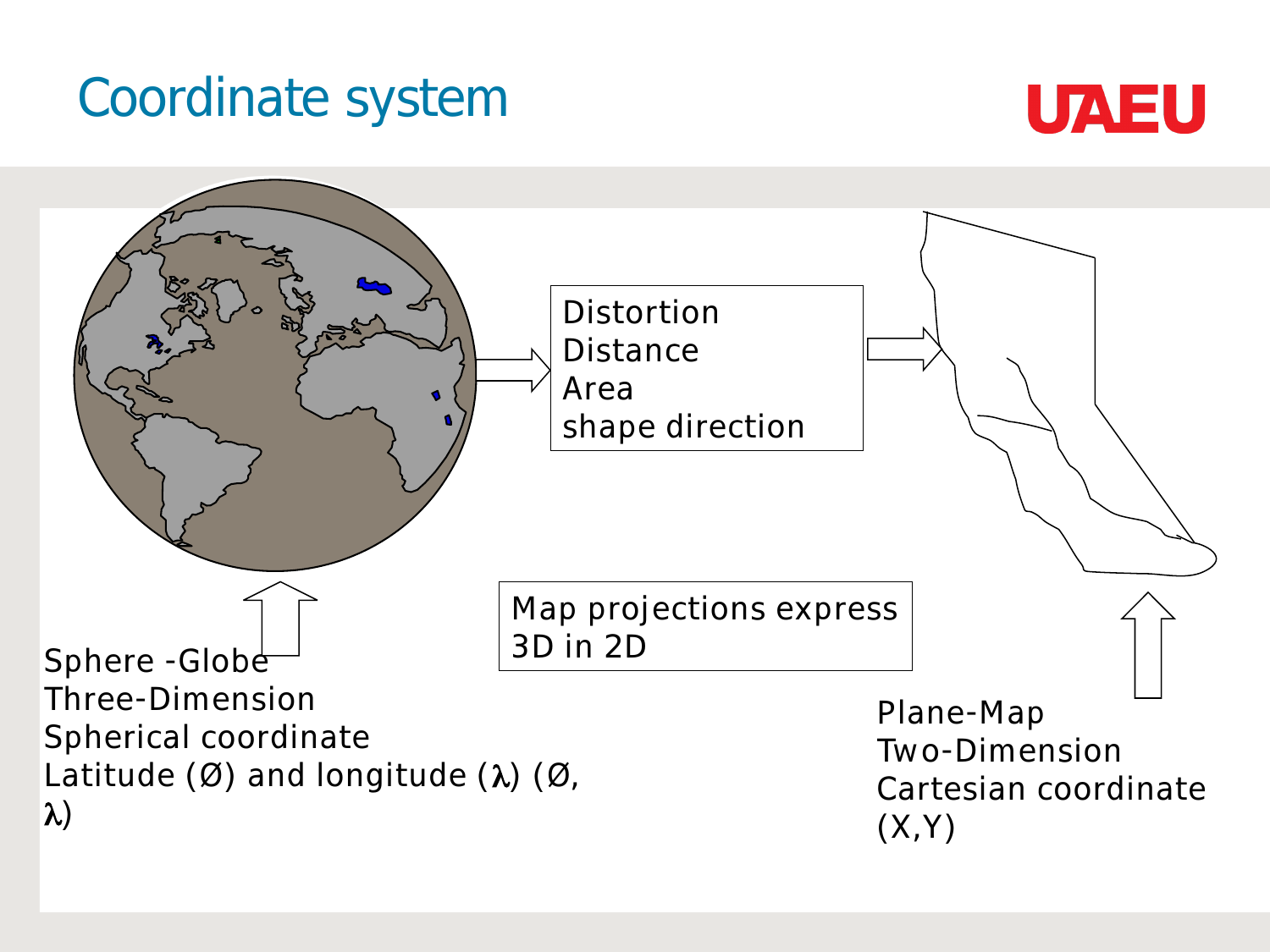

# Coordinate system

Distortion
Distance
Area
shape direction

Map projections express
3D in 2D

Sphere -Globe
Three-Dimension
Spherical coordinate
Latitude (Ø) and longitude (λ) (Ø, λ)
Plane-Map
Two-Dimension
Cartesian coordinate
(X,Y)